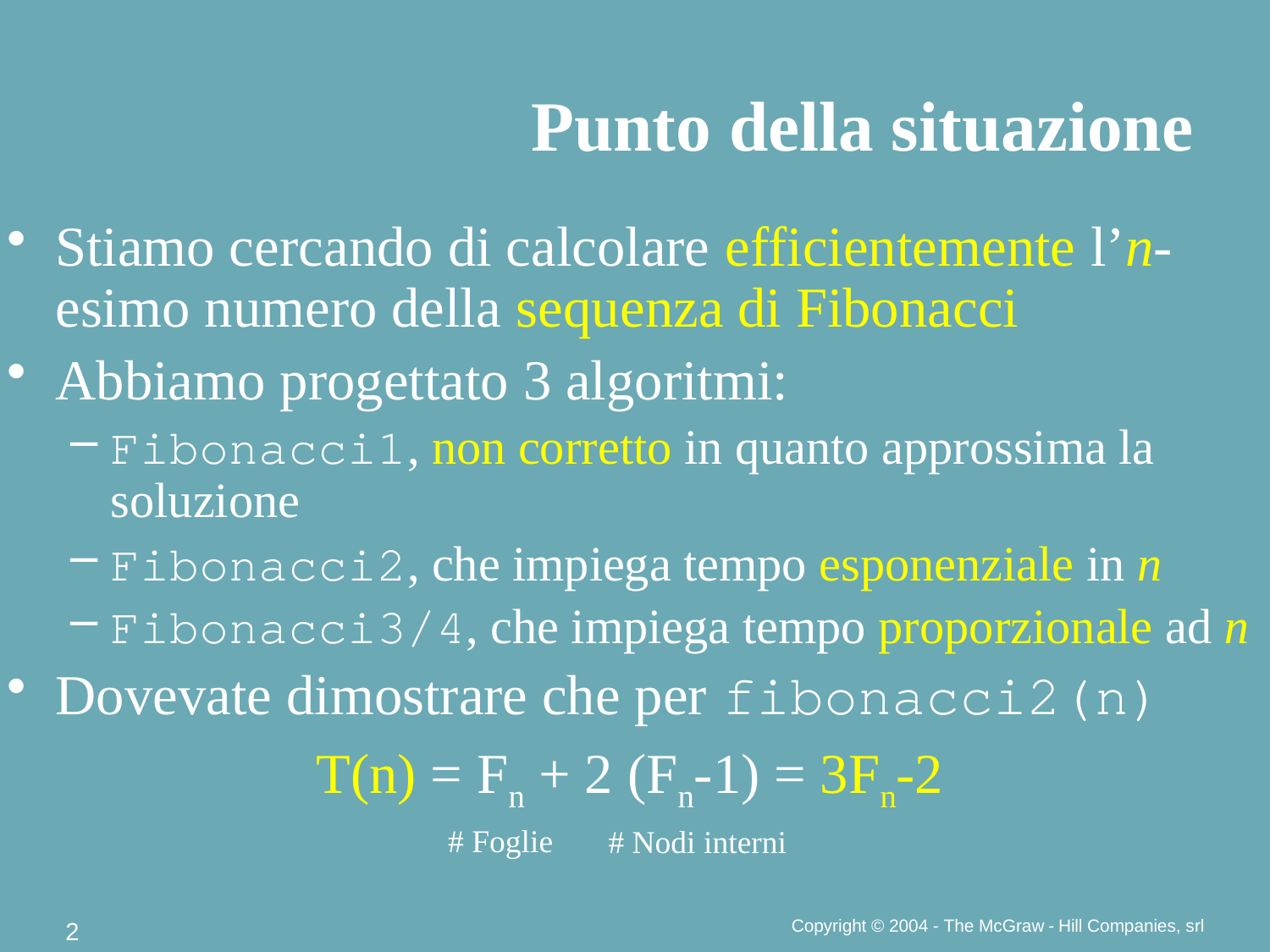

Punto della situazione
Stiamo cercando di calcolare efficientemente l’n-esimo numero della sequenza di Fibonacci
Abbiamo progettato 3 algoritmi:
Fibonacci1, non corretto in quanto approssima la soluzione
Fibonacci2, che impiega tempo esponenziale in n
Fibonacci3/4, che impiega tempo proporzionale ad n
Dovevate dimostrare che per fibonacci2(n)
T(n) = Fn + 2 (Fn-1) = 3Fn-2
# Foglie
# Nodi interni
Copyright © 2004 - The McGraw - Hill Companies, srl
2